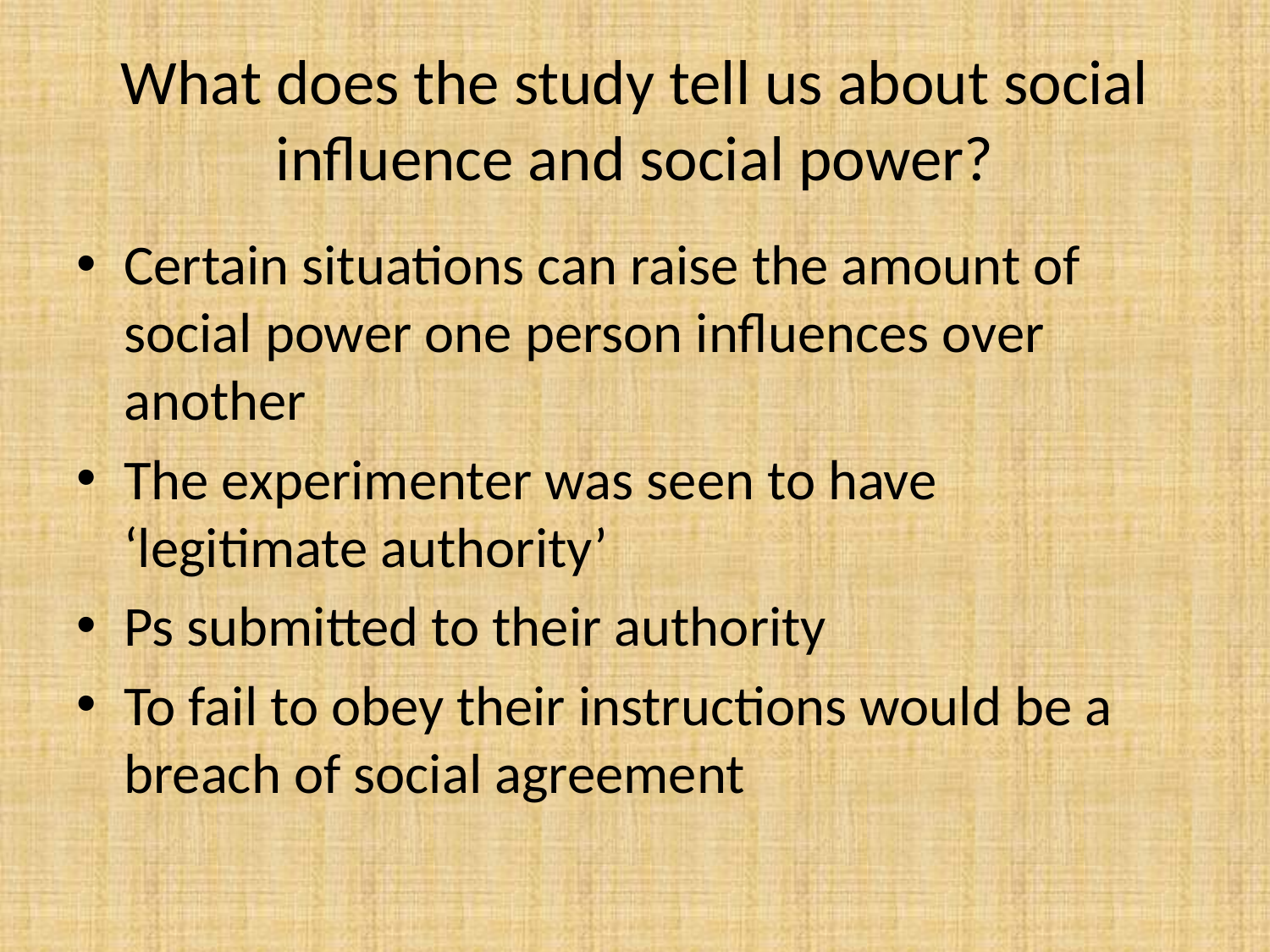

# What does the study tell us about social influence and social power?
Certain situations can raise the amount of social power one person influences over another
The experimenter was seen to have ‘legitimate authority’
Ps submitted to their authority
To fail to obey their instructions would be a breach of social agreement